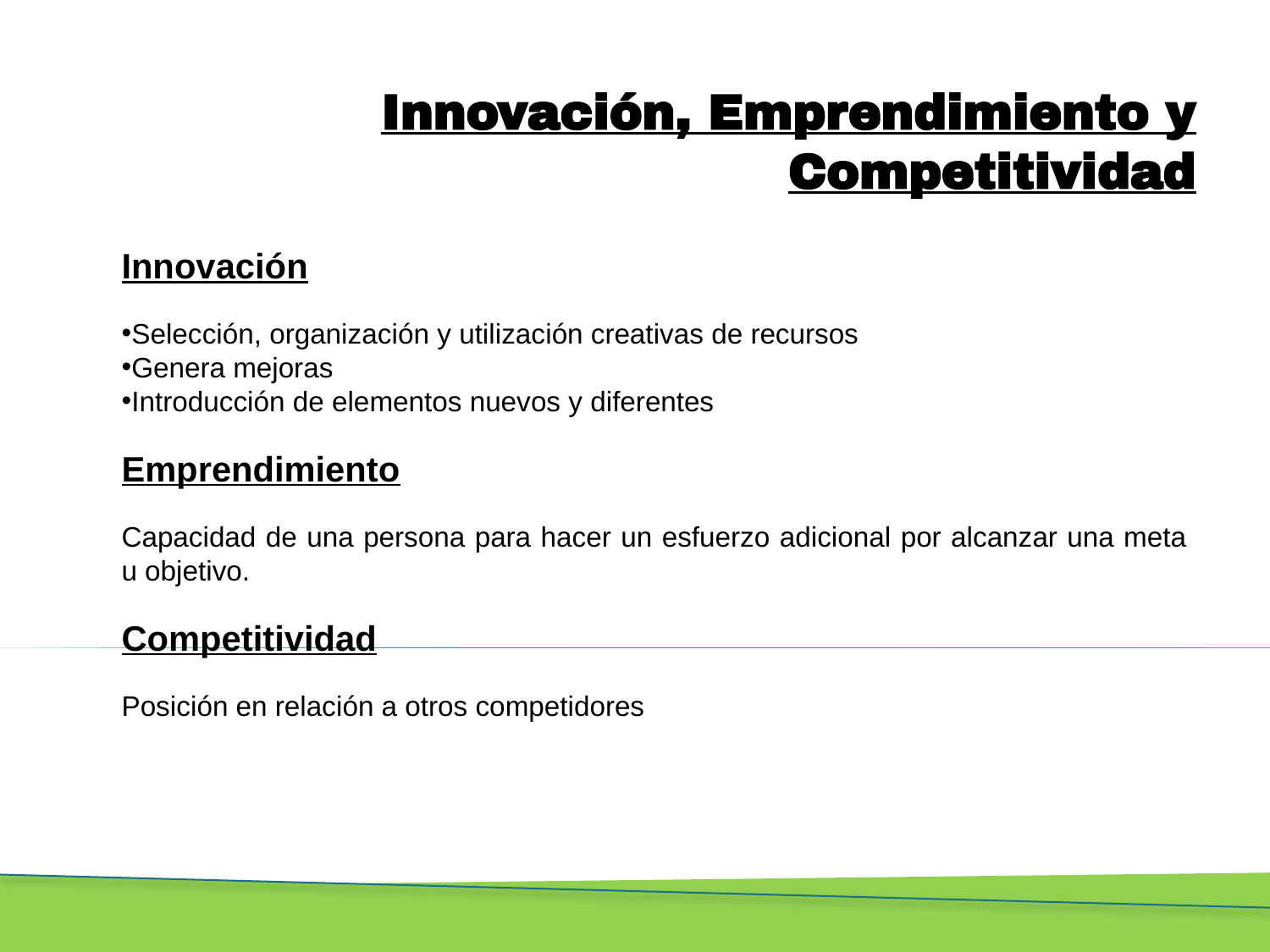

# Innovación, Emprendimiento y Competitividad

Innovación

Selección, organización y utilización creativas de recursos
Genera mejoras
Introducción de elementos nuevos y diferentes

Emprendimiento

Capacidad de una persona para hacer un esfuerzo adicional por alcanzar una meta u objetivo.

Competitividad

Posición en relación a otros competidores